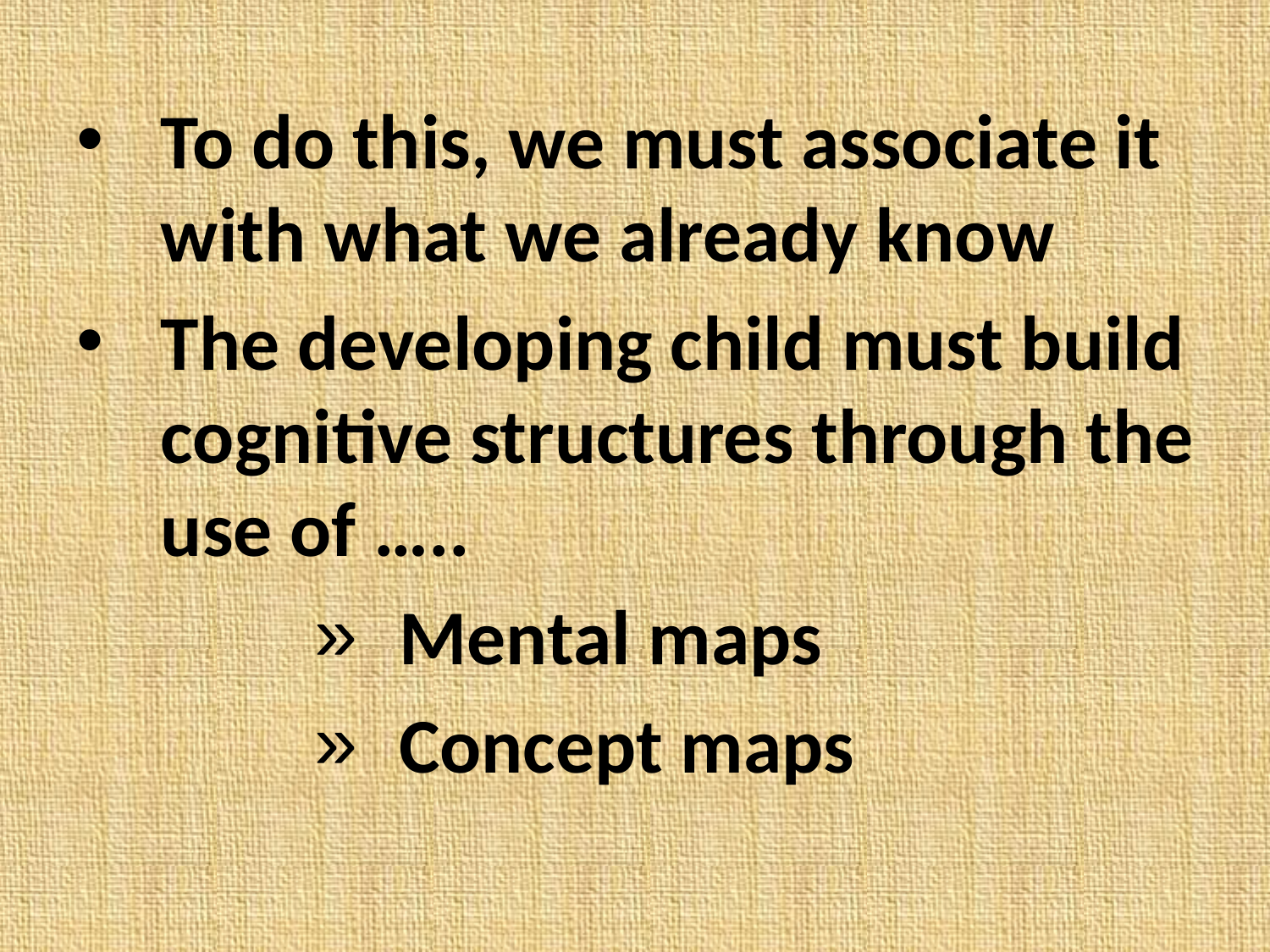

To do this, we must associate it with what we already know
The developing child must build cognitive structures through the use of …..
Mental maps
Concept maps